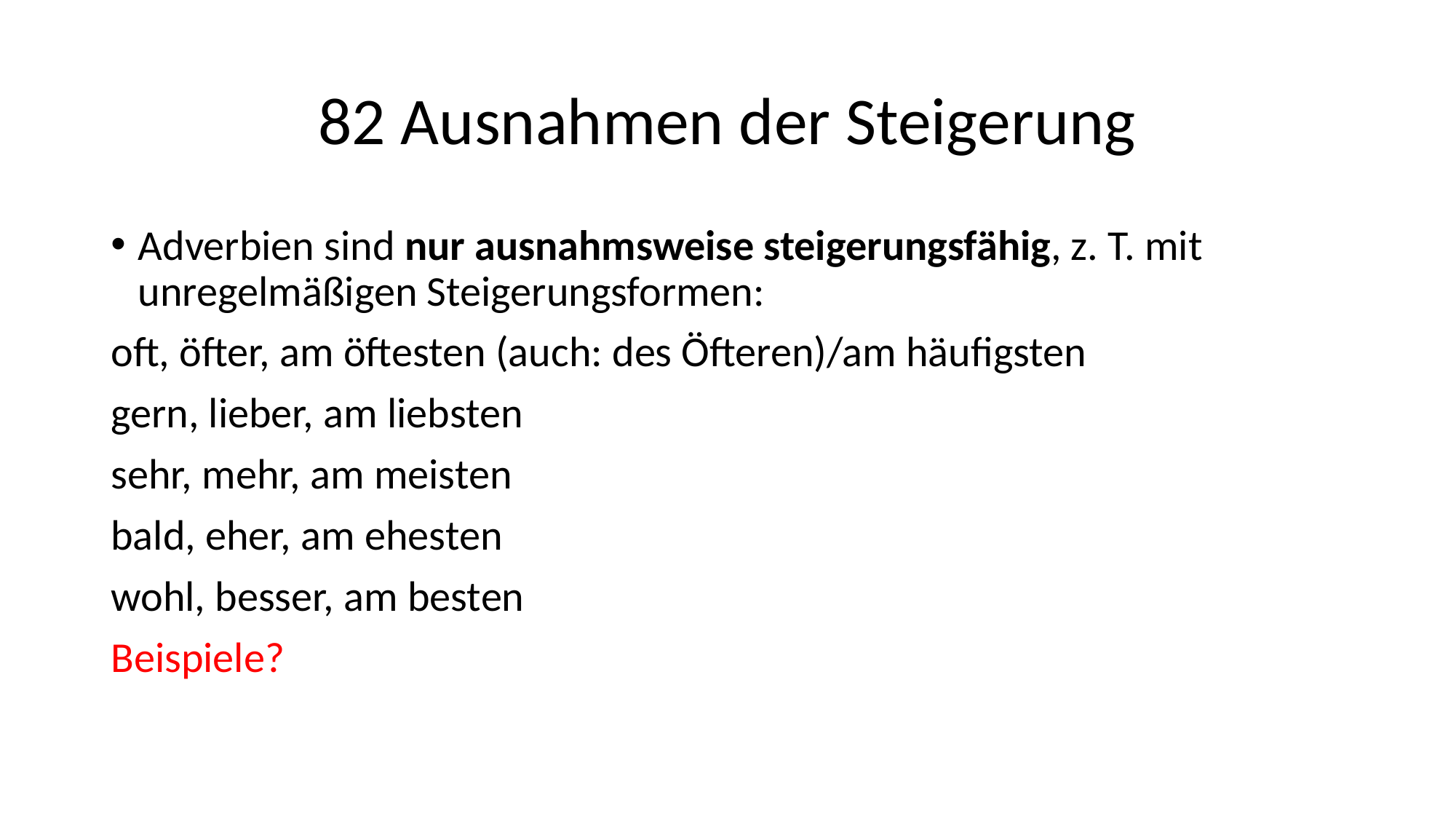

# 82 Ausnahmen der Steigerung
Adverbien sind nur ausnahmsweise steigerungsfähig, z. T. mit unregelmäßigen Steigerungsformen:
oft, öfter, am öftesten (auch: des Öfteren)/am häufigsten
gern, lieber, am liebsten
sehr, mehr, am meisten
bald, eher, am ehesten
wohl, besser, am besten
Beispiele?